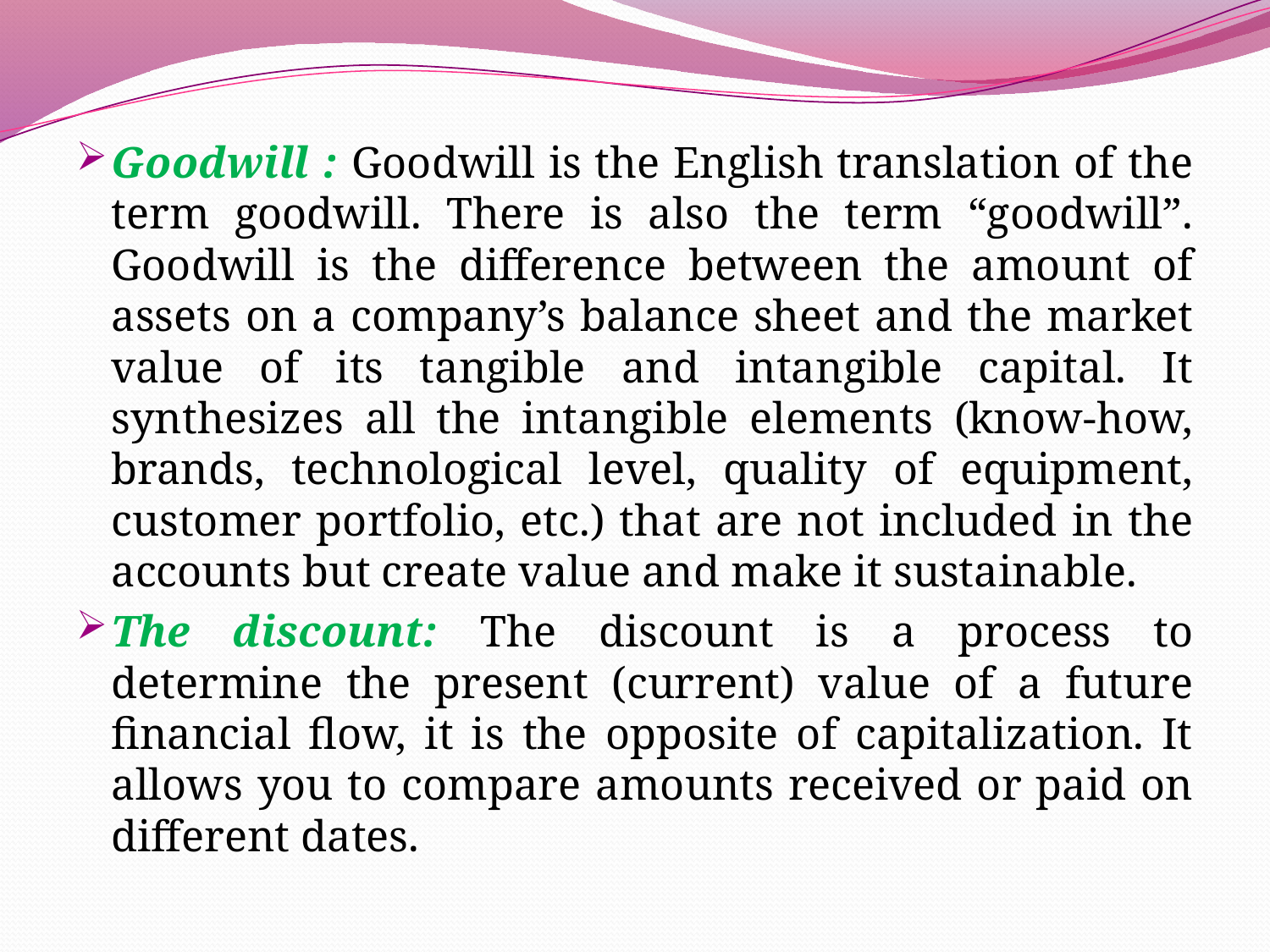

Goodwill : Goodwill is the English translation of the term goodwill. There is also the term “goodwill”. Goodwill is the difference between the amount of assets on a company’s balance sheet and the market value of its tangible and intangible capital. It synthesizes all the intangible elements (know-how, brands, technological level, quality of equipment, customer portfolio, etc.) that are not included in the accounts but create value and make it sustainable.
The discount: The discount is a process to determine the present (current) value of a future financial flow, it is the opposite of capitalization. It allows you to compare amounts received or paid on different dates.